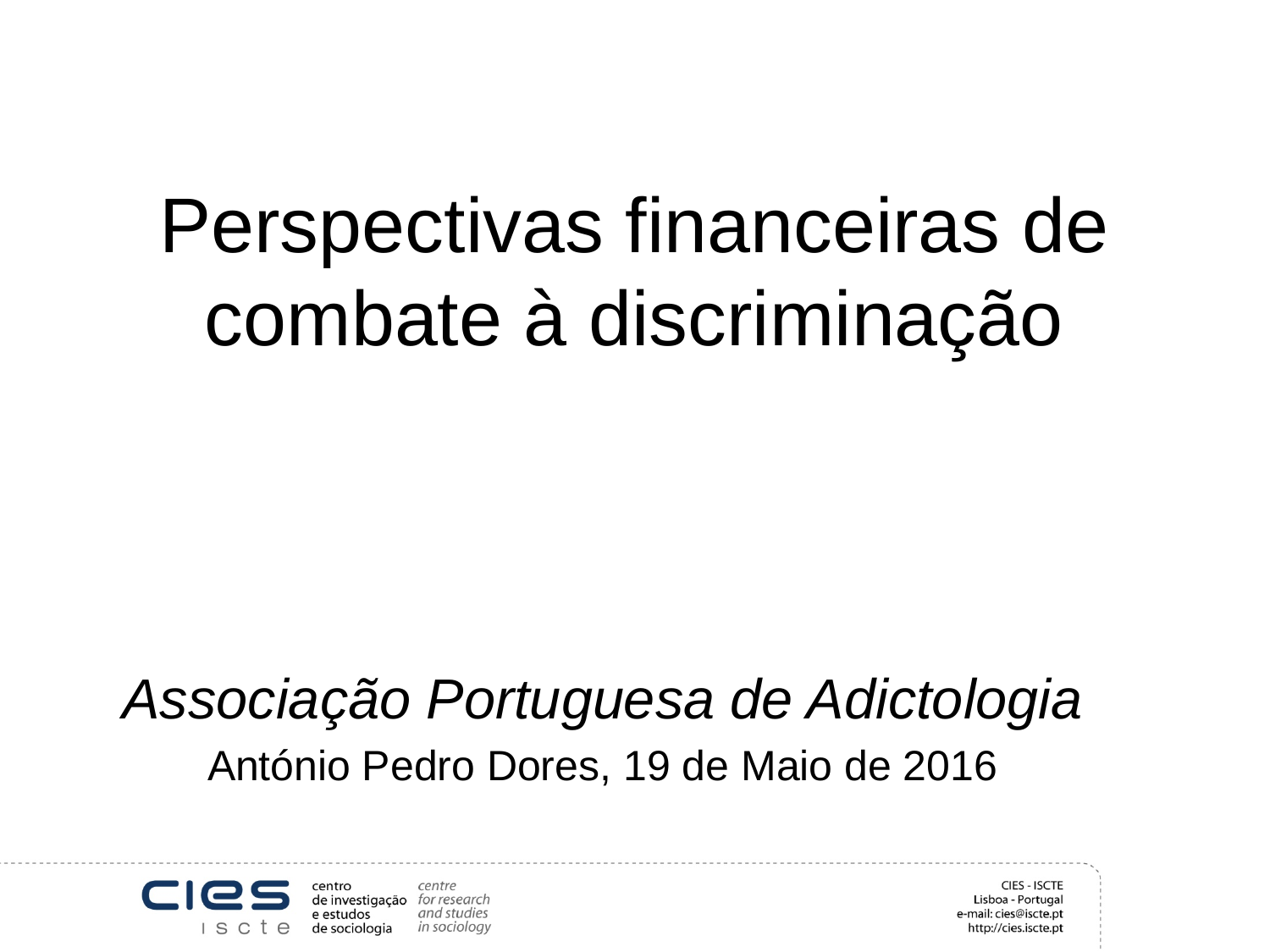

# Perspectivas financeiras de combate à discriminação
Associação Portuguesa de Adictologia
António Pedro Dores, 19 de Maio de 2016